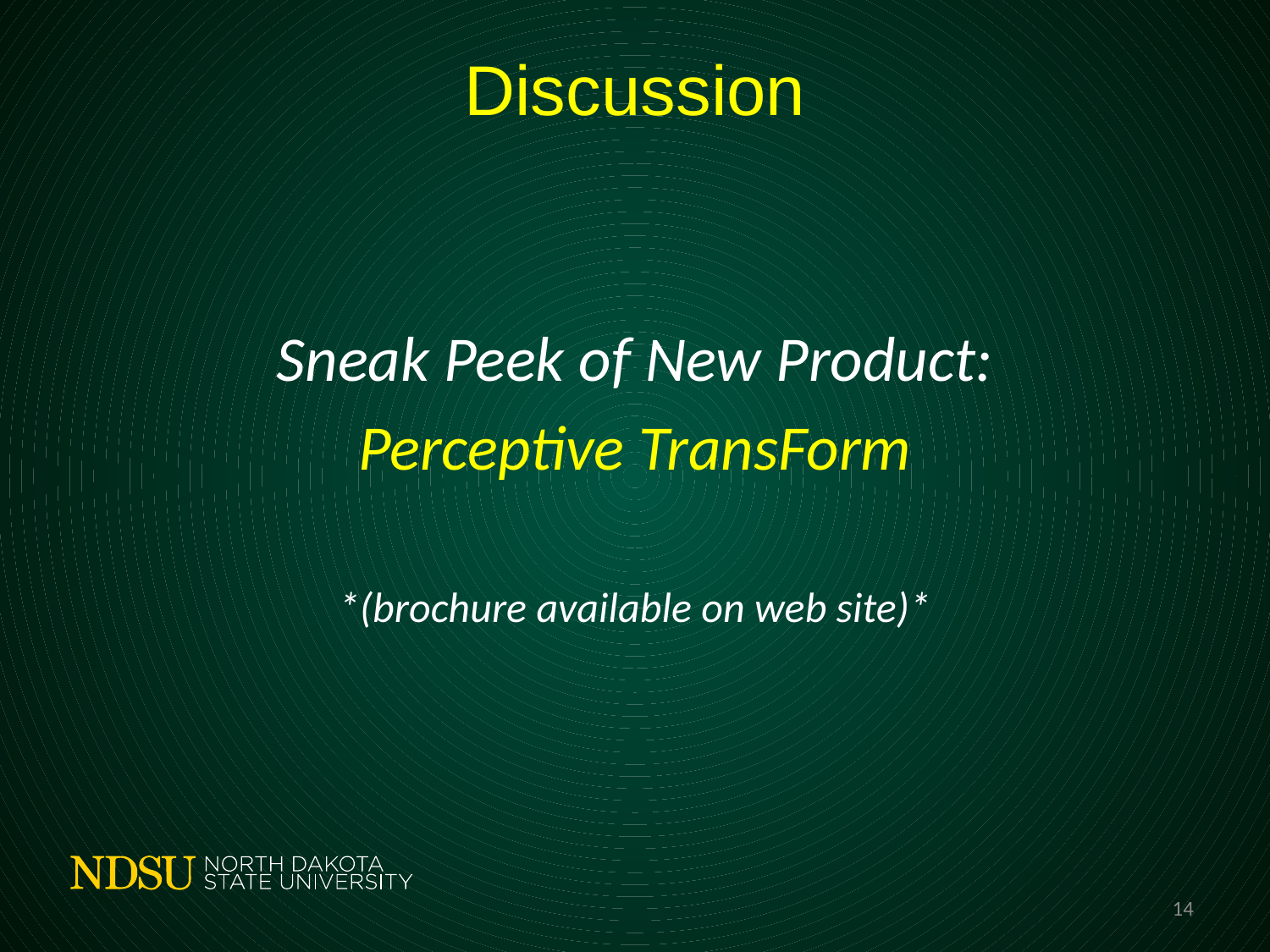

# Discussion
Sneak Peek of New Product:
Perceptive TransForm

*(brochure available on web site)*
14